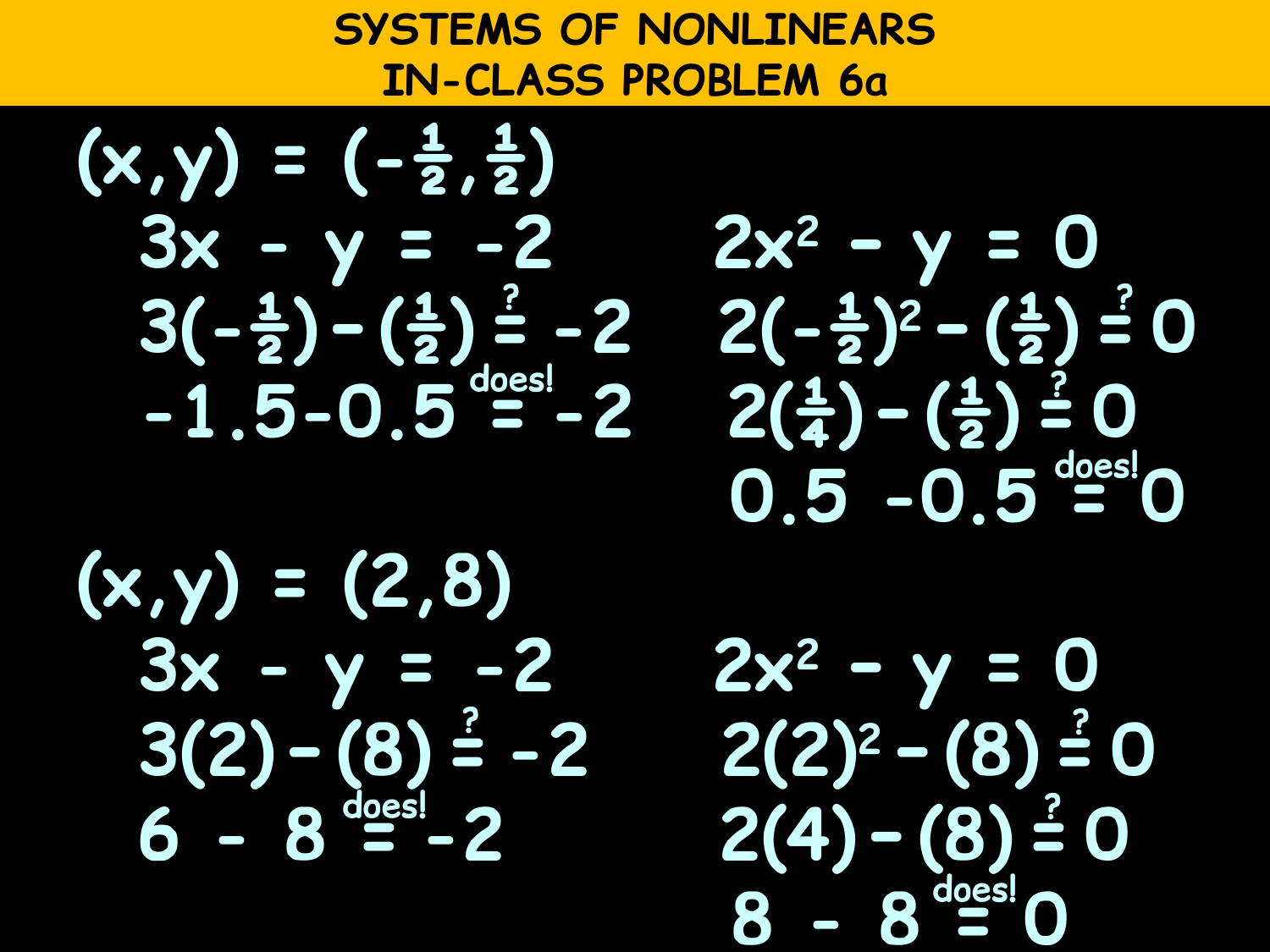

SYSTEMS OF NONLINEARS
IN-CLASS PROBLEM 6a
(x,y) = (-½,½)
  3x - y = -2 	2x2 – y = 0
  3(-½) – (½) = -2   2(-½)2 – (½) = 0
  -1.5-0.5 = -2   2(¼) – (½) = 0
                      0.5 -0.5 = 0
(x,y) = (2,8)
  3x - y = -2 	2x2 – y = 0
  3(2) – (8) = -2     2(2)2 – (8) = 0
  6 - 8 = -2       2(4) – (8) = 0
                      8 - 8 = 0

?
?
does!
?
does!
?
?
does!
?
does!